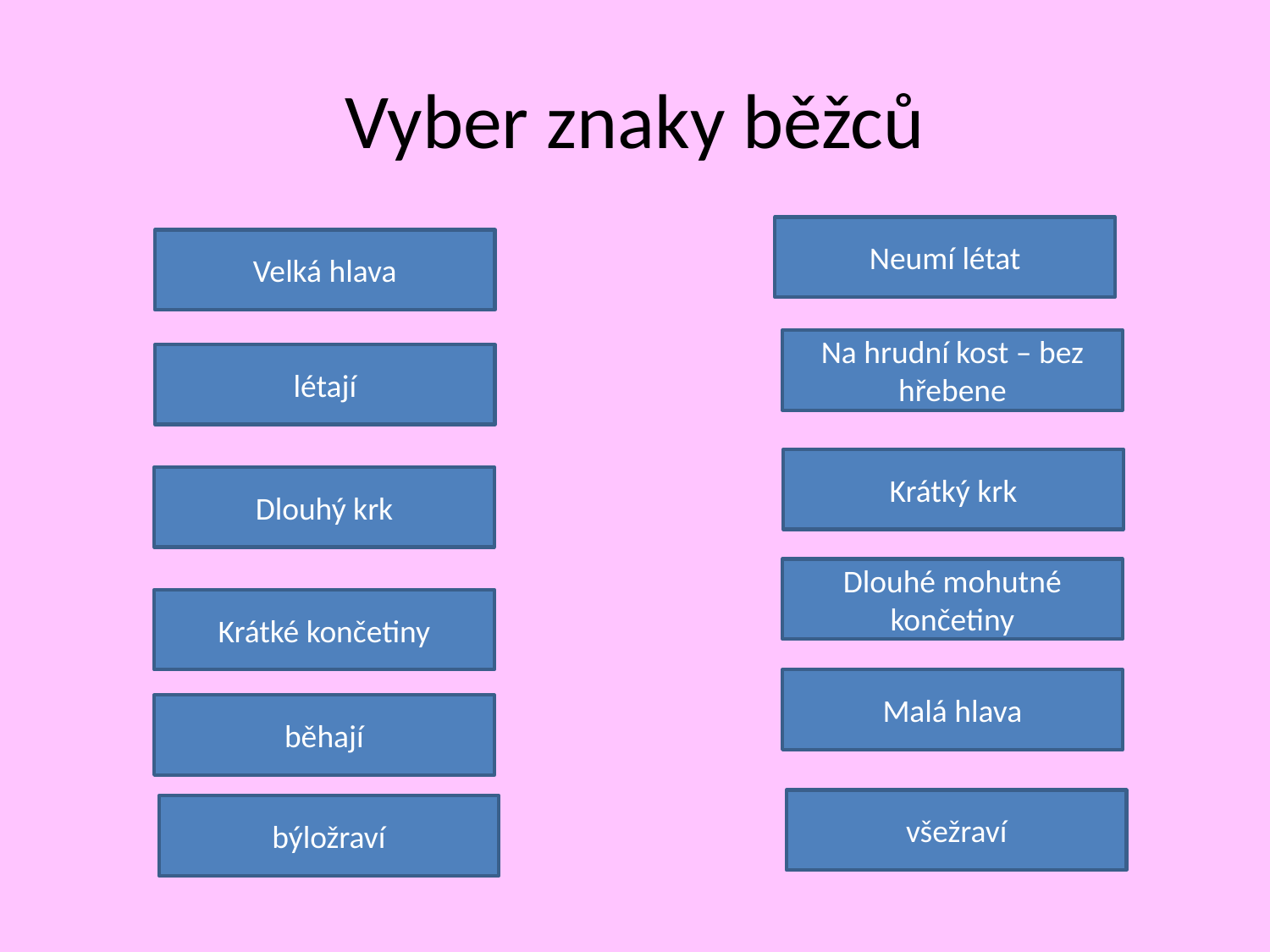

# Vyber znaky běžců
Neumí létat

Velká hlava
Na hrudní kost – bez hřebene
létají
Krátký krk
Dlouhý krk
Dlouhé mohutné končetiny
Krátké končetiny
Malá hlava
běhají
všežraví
býložraví